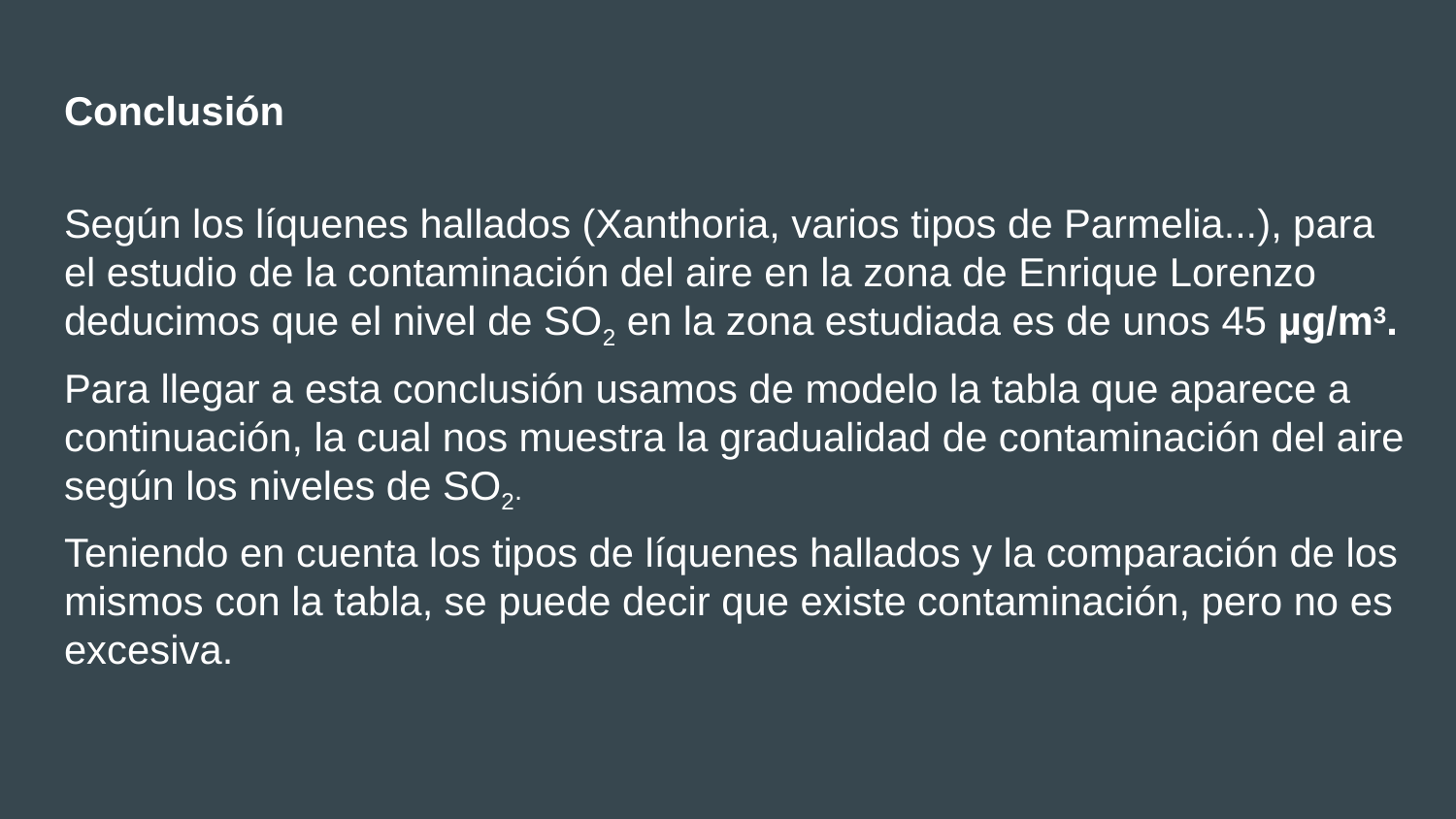

# Conclusión
Según los líquenes hallados (Xanthoria, varios tipos de Parmelia...), para el estudio de la contaminación del aire en la zona de Enrique Lorenzo deducimos que el nivel de SO2 en la zona estudiada es de unos 45 µg/m3.
Para llegar a esta conclusión usamos de modelo la tabla que aparece a continuación, la cual nos muestra la gradualidad de contaminación del aire según los niveles de SO2.
Teniendo en cuenta los tipos de líquenes hallados y la comparación de los mismos con la tabla, se puede decir que existe contaminación, pero no es excesiva.